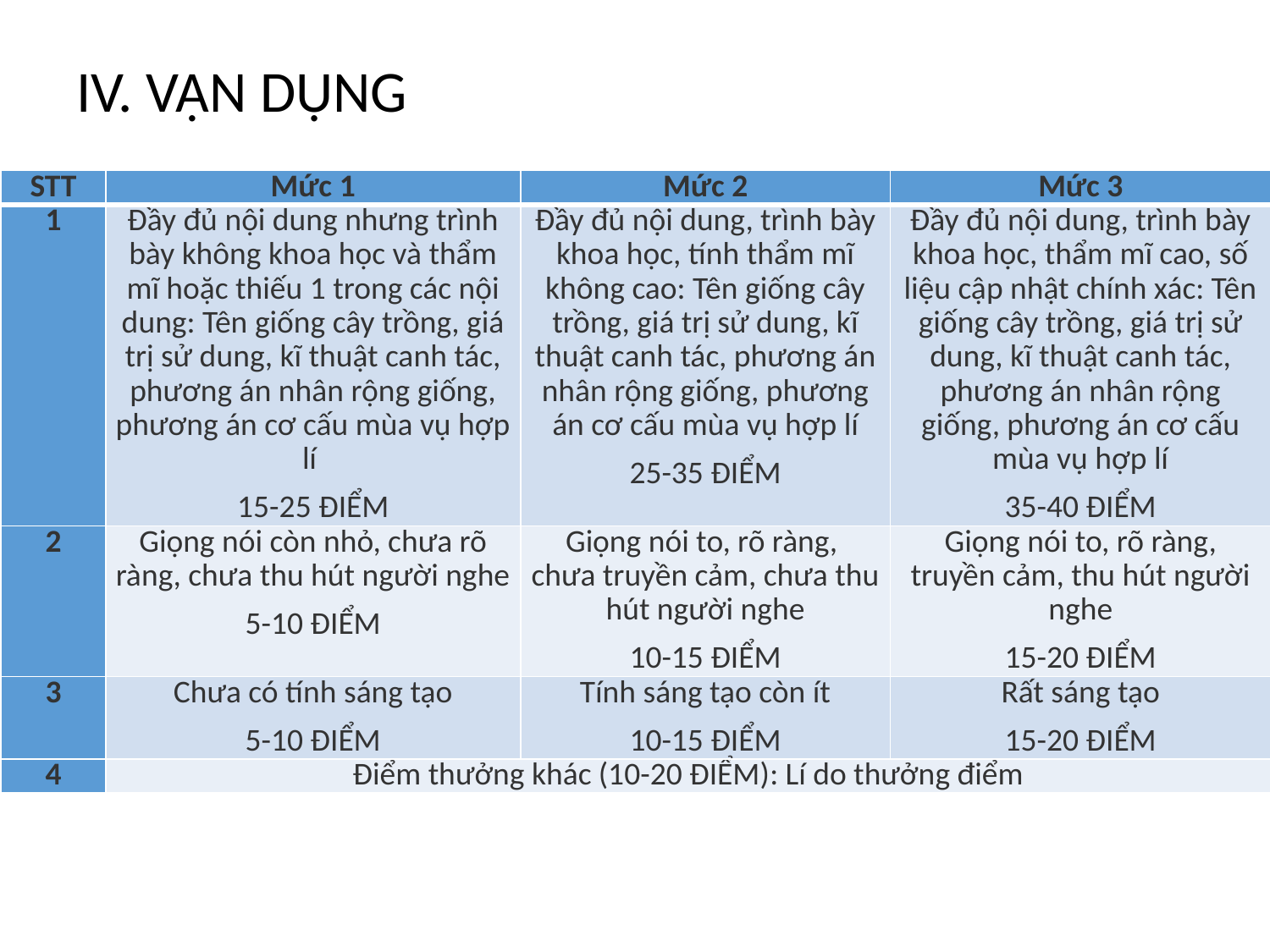

# IV. VẬN DỤNG
Mỗi nhóm lên báo cáo sản phẩm thảo luận nhóm ở nhà trong 5 phút
Mỗi nhóm đánh giá vào phiếu đánh giá sản phẩm theo rubric đánh giá GV đưa ra
| STT | Mức 1 | Mức 2 | Mức 3 |
| --- | --- | --- | --- |
| 1 | Đầy đủ nội dung nhưng trình bày không khoa học và thẩm mĩ hoặc thiếu 1 trong các nội dung: Tên giống cây trồng, giá trị sử dung, kĩ thuật canh tác, phương án nhân rộng giống, phương án cơ cấu mùa vụ hợp lí 15-25 ĐIỂM | Đầy đủ nội dung, trình bày khoa học, tính thẩm mĩ không cao: Tên giống cây trồng, giá trị sử dung, kĩ thuật canh tác, phương án nhân rộng giống, phương án cơ cấu mùa vụ hợp lí 25-35 ĐIỂM | Đầy đủ nội dung, trình bày khoa học, thẩm mĩ cao, số liệu cập nhật chính xác: Tên giống cây trồng, giá trị sử dung, kĩ thuật canh tác, phương án nhân rộng giống, phương án cơ cấu mùa vụ hợp lí 35-40 ĐIỂM |
| 2 | Giọng nói còn nhỏ, chưa rõ ràng, chưa thu hút người nghe 5-10 ĐIỂM | Giọng nói to, rõ ràng, chưa truyền cảm, chưa thu hút người nghe 10-15 ĐIỂM | Giọng nói to, rõ ràng, truyền cảm, thu hút người nghe 15-20 ĐIỂM |
| 3 | Chưa có tính sáng tạo 5-10 ĐIỂM | Tính sáng tạo còn ít 10-15 ĐIỂM | Rất sáng tạo 15-20 ĐIỂM |
| 4 | Điểm thưởng khác (10-20 ĐIỂM): Lí do thưởng điểm |  |  |